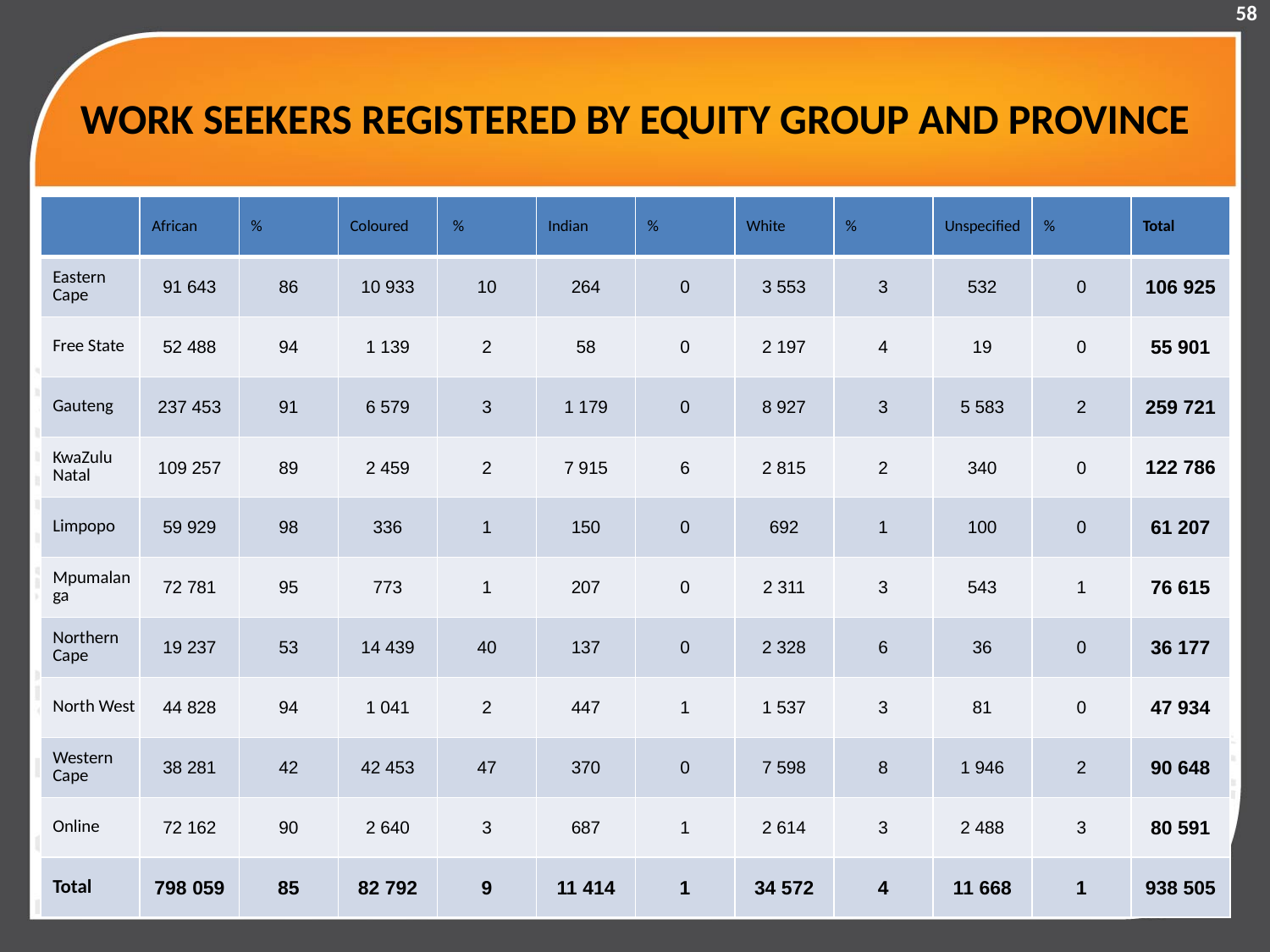

58
# WORK SEEKERS REGISTERED BY EQUITY GROUP AND PROVINCE
|  | African | % | Coloured | % | Indian | % | White | % | Unspecified | % | Total |
| --- | --- | --- | --- | --- | --- | --- | --- | --- | --- | --- | --- |
| Eastern Cape | 91 643 | 86 | 10 933 | 10 | 264 | 0 | 3 553 | 3 | 532 | 0 | 106 925 |
| Free State | 52 488 | 94 | 1 139 | 2 | 58 | 0 | 2 197 | 4 | 19 | 0 | 55 901 |
| Gauteng | 237 453 | 91 | 6 579 | 3 | 1 179 | 0 | 8 927 | 3 | 5 583 | 2 | 259 721 |
| KwaZulu Natal | 109 257 | 89 | 2 459 | 2 | 7 915 | 6 | 2 815 | 2 | 340 | 0 | 122 786 |
| Limpopo | 59 929 | 98 | 336 | 1 | 150 | 0 | 692 | 1 | 100 | 0 | 61 207 |
| Mpumalanga | 72 781 | 95 | 773 | 1 | 207 | 0 | 2 311 | 3 | 543 | 1 | 76 615 |
| Northern Cape | 19 237 | 53 | 14 439 | 40 | 137 | 0 | 2 328 | 6 | 36 | 0 | 36 177 |
| North West | 44 828 | 94 | 1 041 | 2 | 447 | 1 | 1 537 | 3 | 81 | 0 | 47 934 |
| Western Cape | 38 281 | 42 | 42 453 | 47 | 370 | 0 | 7 598 | 8 | 1 946 | 2 | 90 648 |
| Online | 72 162 | 90 | 2 640 | 3 | 687 | 1 | 2 614 | 3 | 2 488 | 3 | 80 591 |
| Total | 798 059 | 85 | 82 792 | 9 | 11 414 | 1 | 34 572 | 4 | 11 668 | 1 | 938 505 |